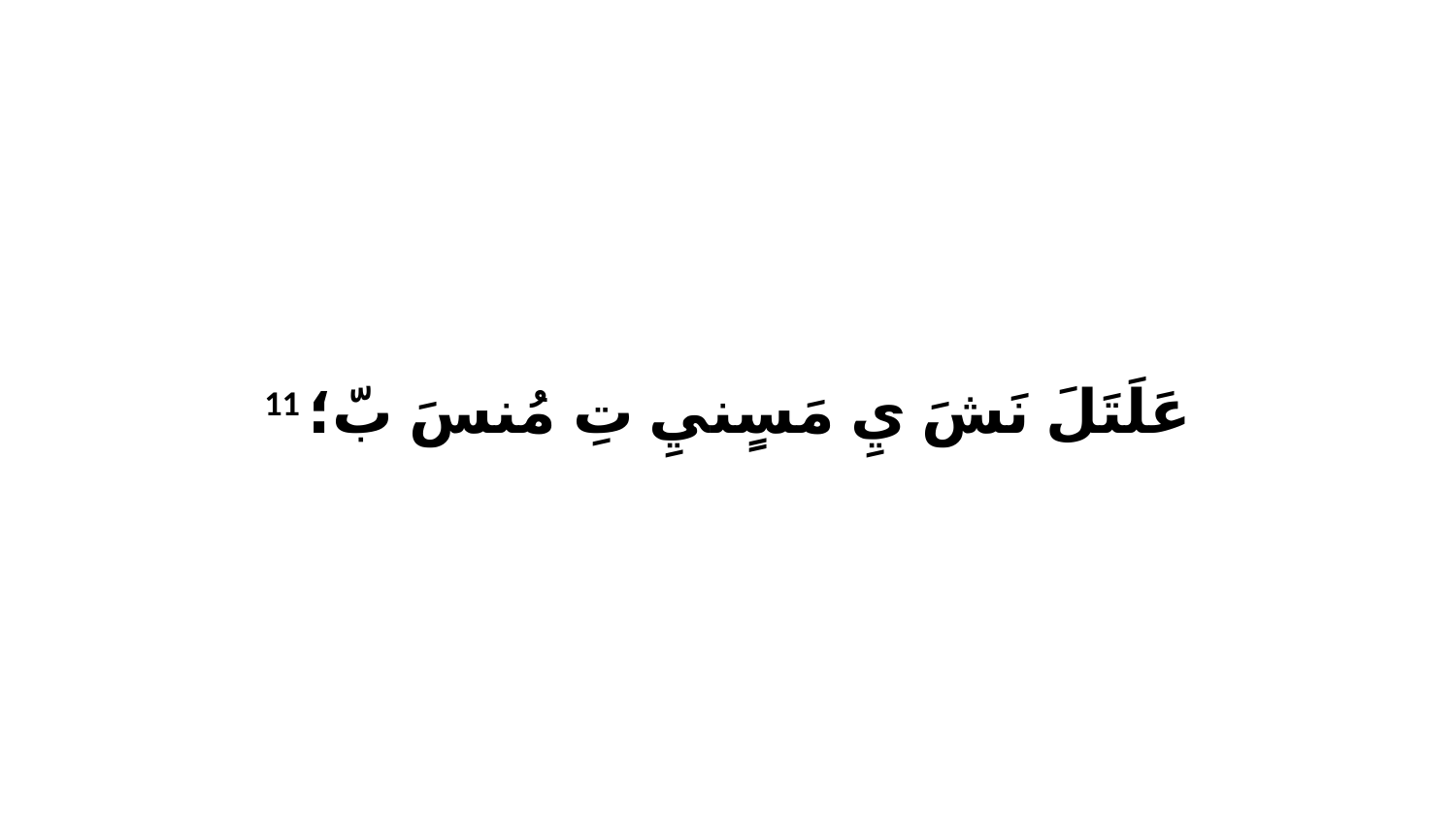

11 عَلَتَلَ نَشَ يِ مَسٍنيِ تِ مُنسَ بّ؛